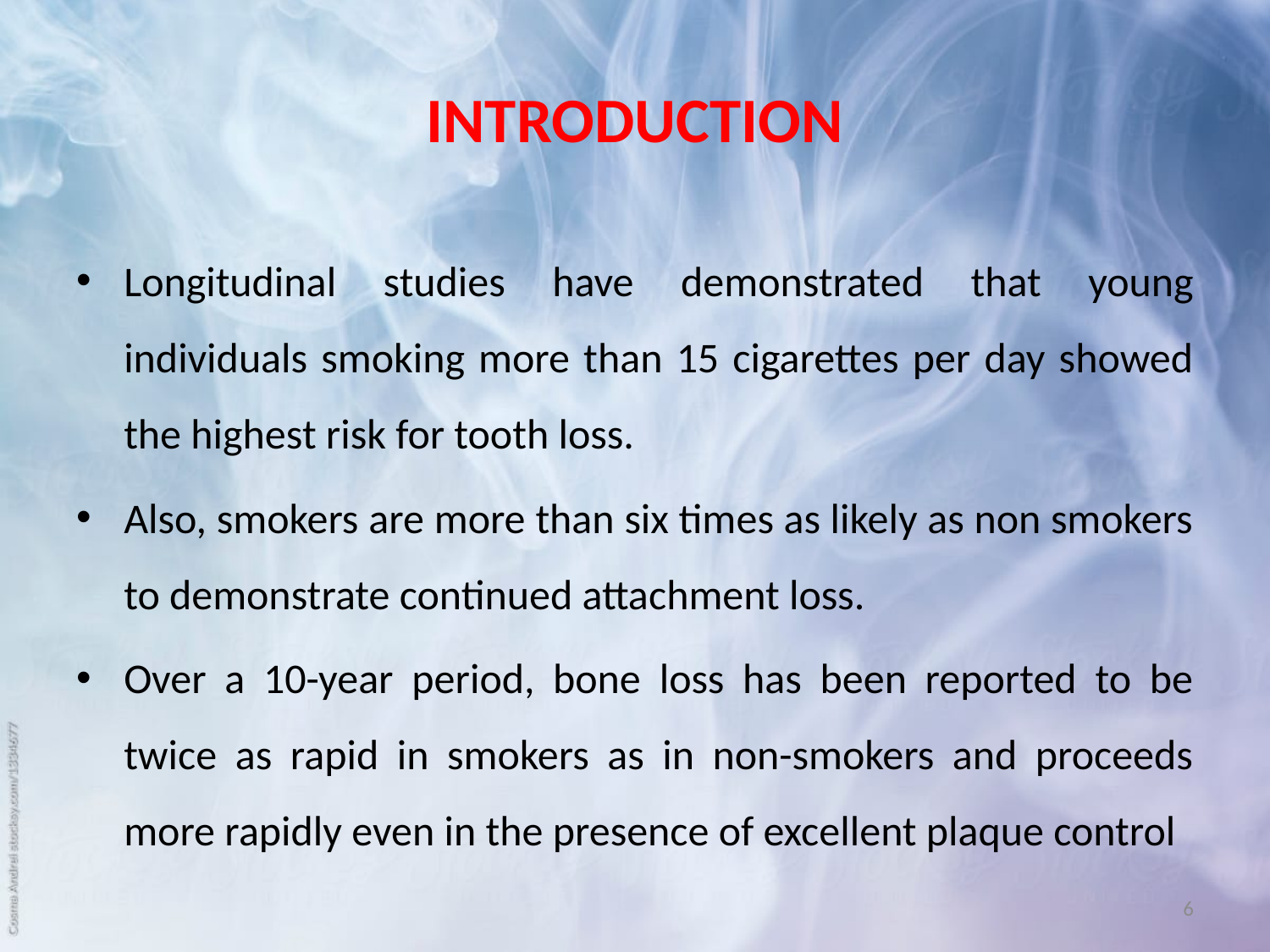

# INTRODUCTION
Longitudinal studies have demonstrated that young individuals smoking more than 15 cigarettes per day showed the highest risk for tooth loss.
Also, smokers are more than six times as likely as non smokers to demonstrate continued attachment loss.
Over a 10-year period, bone loss has been reported to be twice as rapid in smokers as in non-smokers and proceeds more rapidly even in the presence of excellent plaque control
6